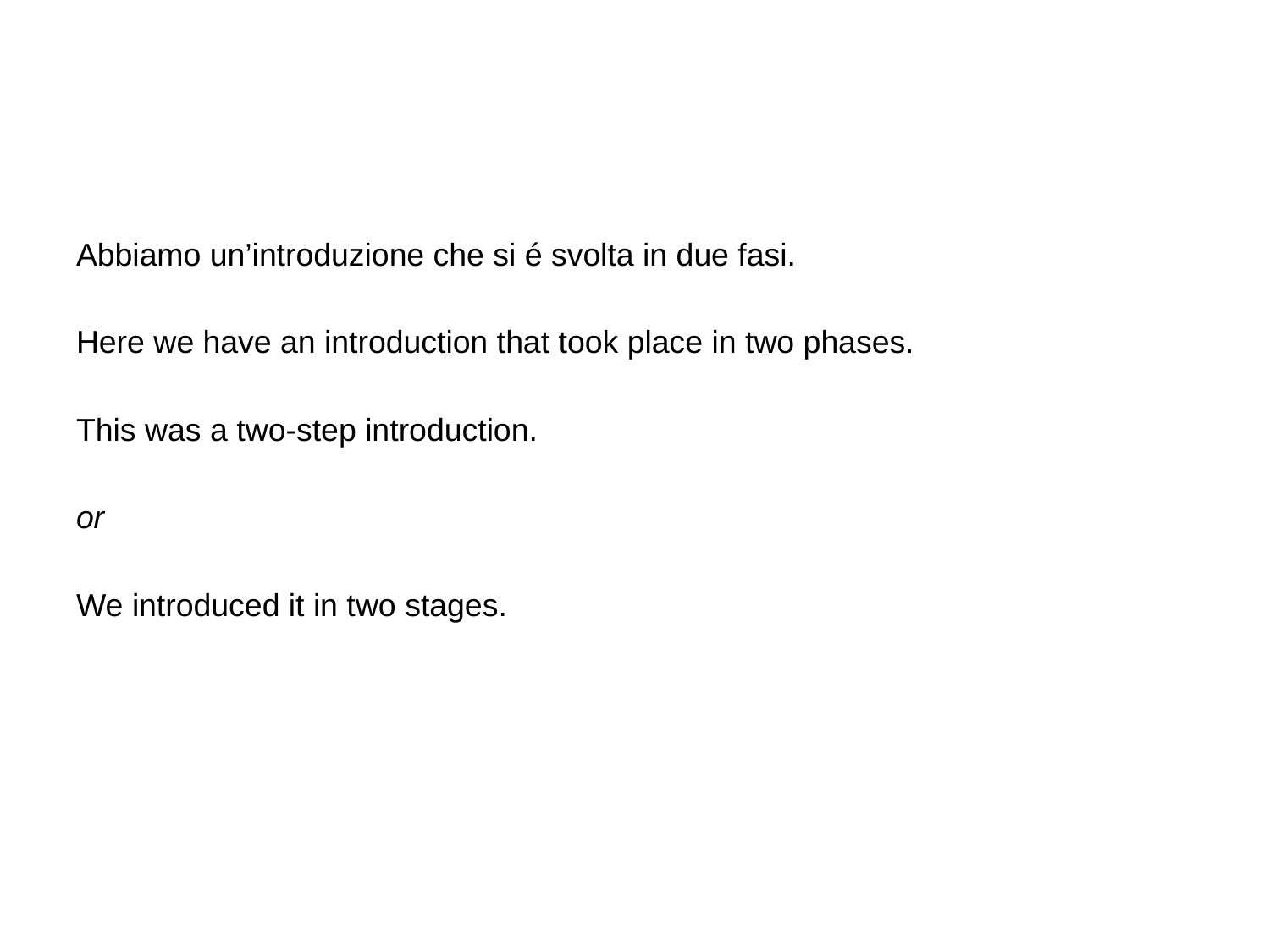

#
Abbiamo un’introduzione che si é svolta in due fasi.

Here we have an introduction that took place in two phases.

This was a two-step introduction.

or

We introduced it in two stages.